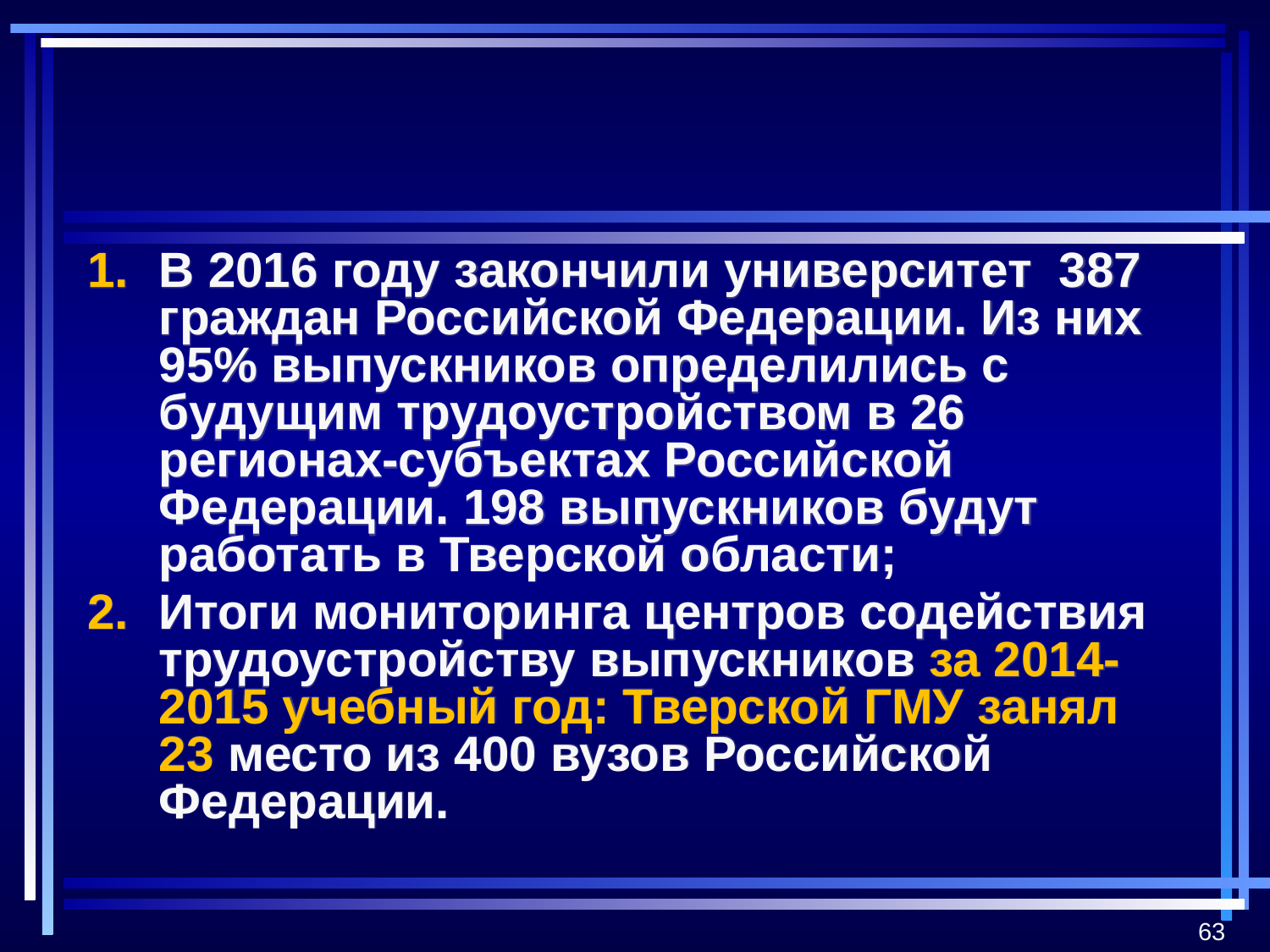

В 2016 году закончили университет  387 граждан Российской Федерации. Из них 95% выпускников определились с будущим трудоустройством в 26 регионах-субъектах Российской Федерации. 198 выпускников будут работать в Тверской области;
Итоги мониторинга центров содействия трудоустройству выпускников за 2014-2015 учебный год: Тверской ГМУ занял 23 место из 400 вузов Российской Федерации.
63